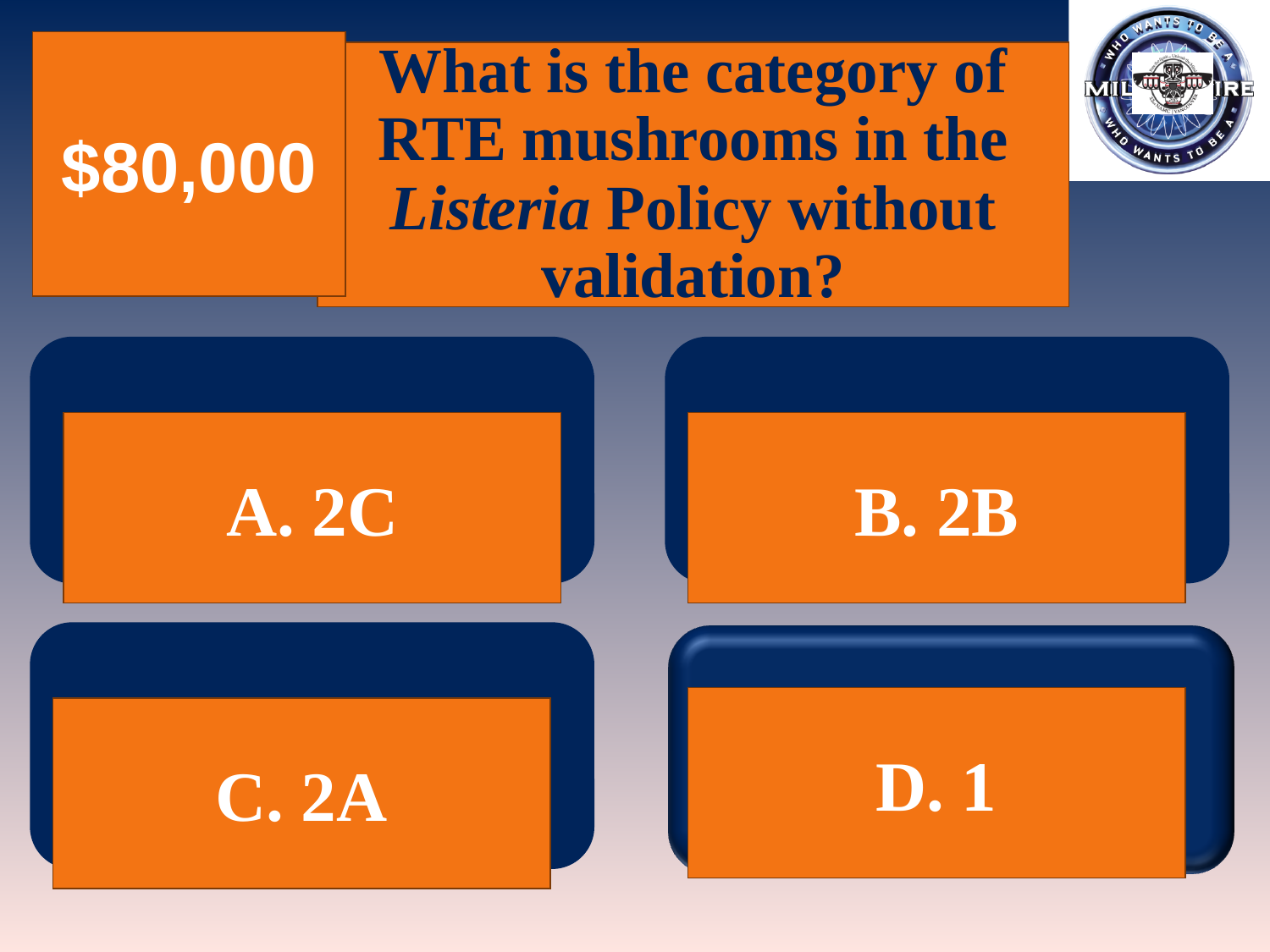

$80,000
What is the category of RTE mushrooms in the Listeria Policy without validation?
A. 2C
B. 2B
D. 1
C. 2A